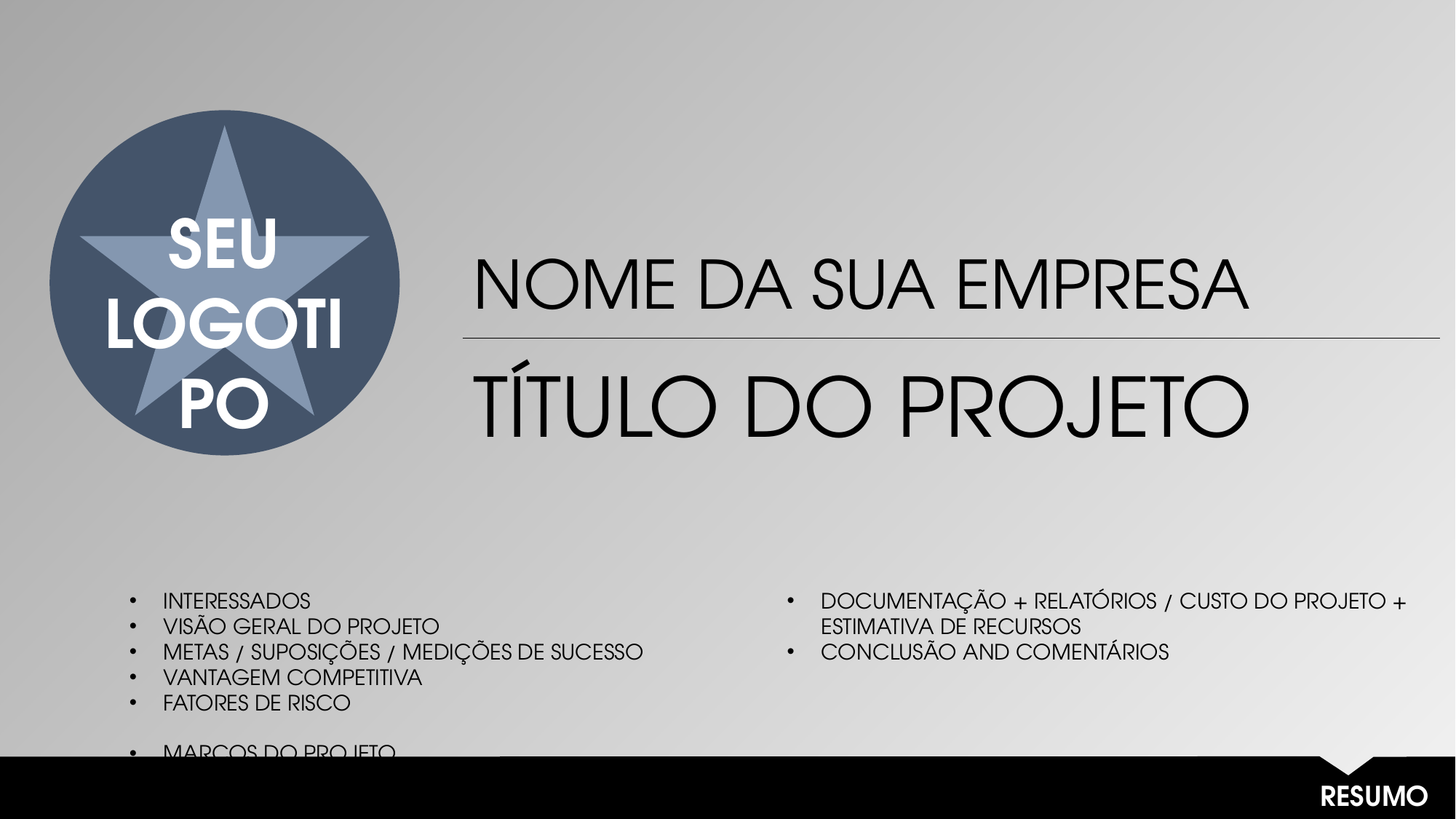

SEU
LOGOTIPO
NOME DA SUA EMPRESA
TÍTULO DO PROJETO
INTERESSADOS
VISÃO GERAL DO PROJETO
METAS / SUPOSIÇÕES / MEDIÇÕES DE SUCESSO
VANTAGEM COMPETITIVA
FATORES DE RISCO

MARCOS DO PROJETO
DOCUMENTAÇÃO + RELATÓRIOS / CUSTO DO PROJETO + ESTIMATIVA DE RECURSOS
CONCLUSÃO AND COMENTÁRIOS

RESUMO